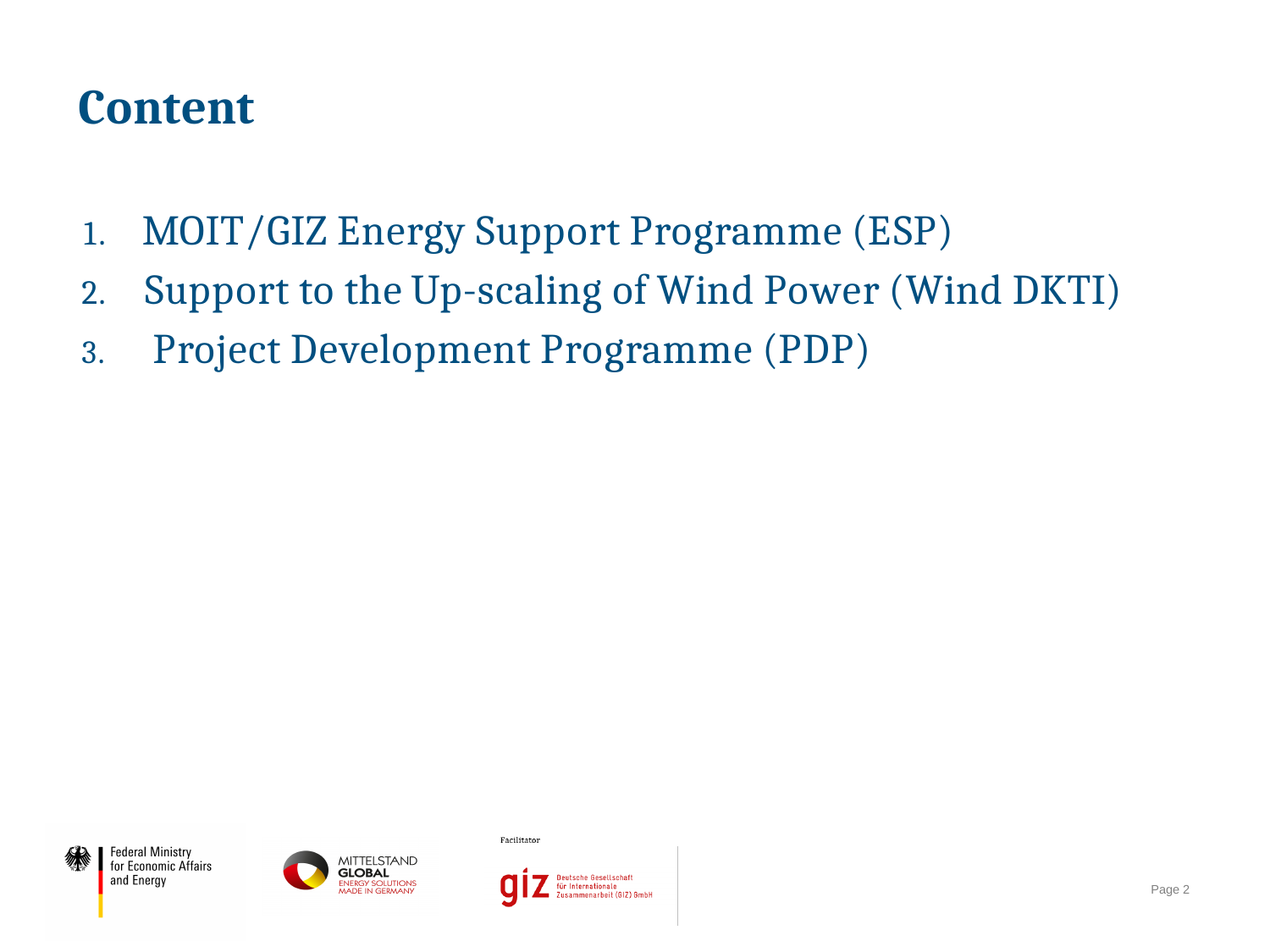

# Content
MOIT/GIZ Energy Support Programme (ESP)
Support to the Up-scaling of Wind Power (Wind DKTI)
 Project Development Programme (PDP)
Page 2